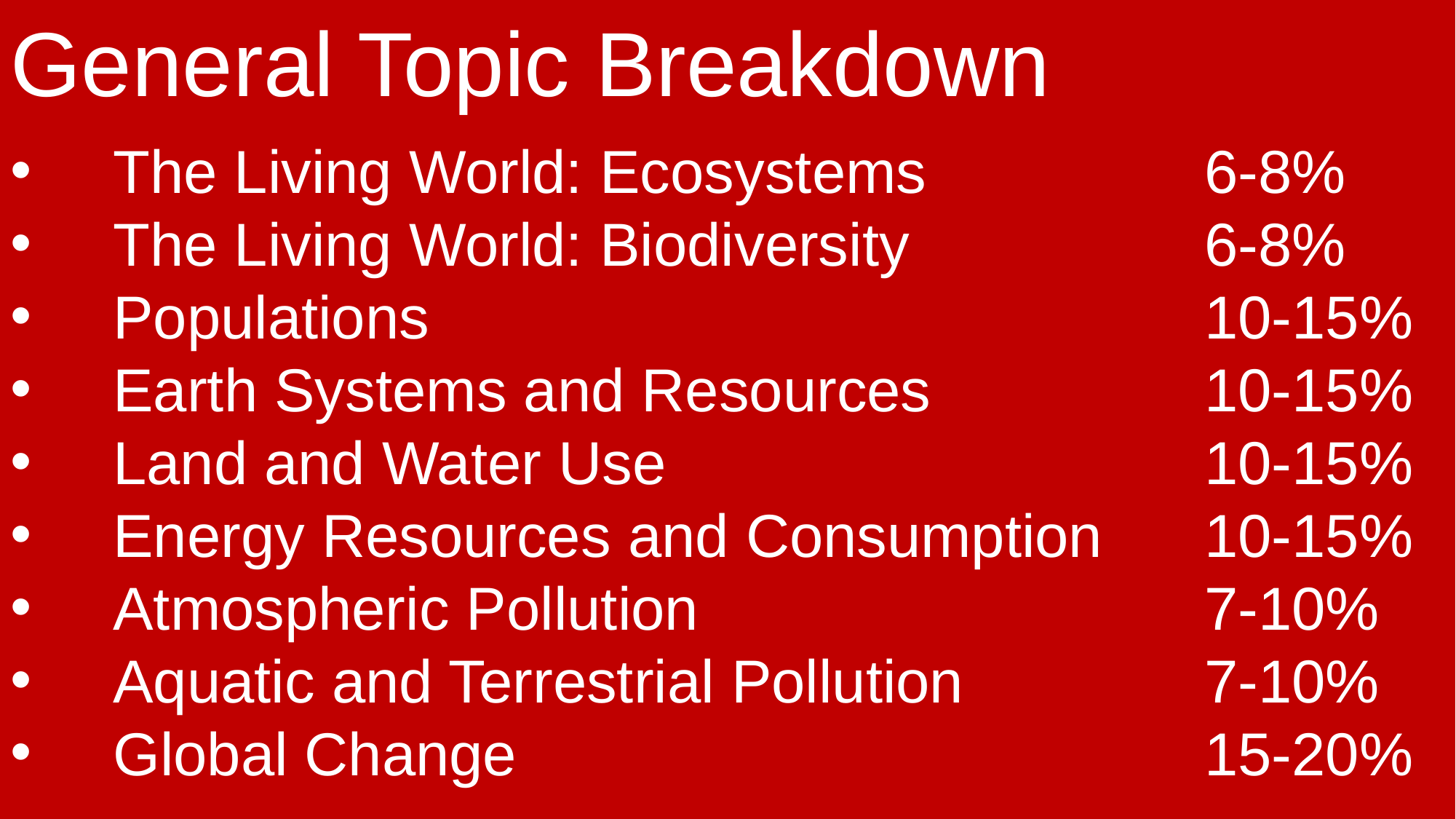

General Topic Breakdown

The Living World: Ecosystems			6-8%
The Living World: Biodiversity			6-8%
Populations								10-15%
Earth Systems and Resources			10-15%
Land and Water Use					10-15%
Energy Resources and Consumption	10-15%
Atmospheric Pollution					7-10%
Aquatic and Terrestrial Pollution			7-10%
Global Change							15-20%